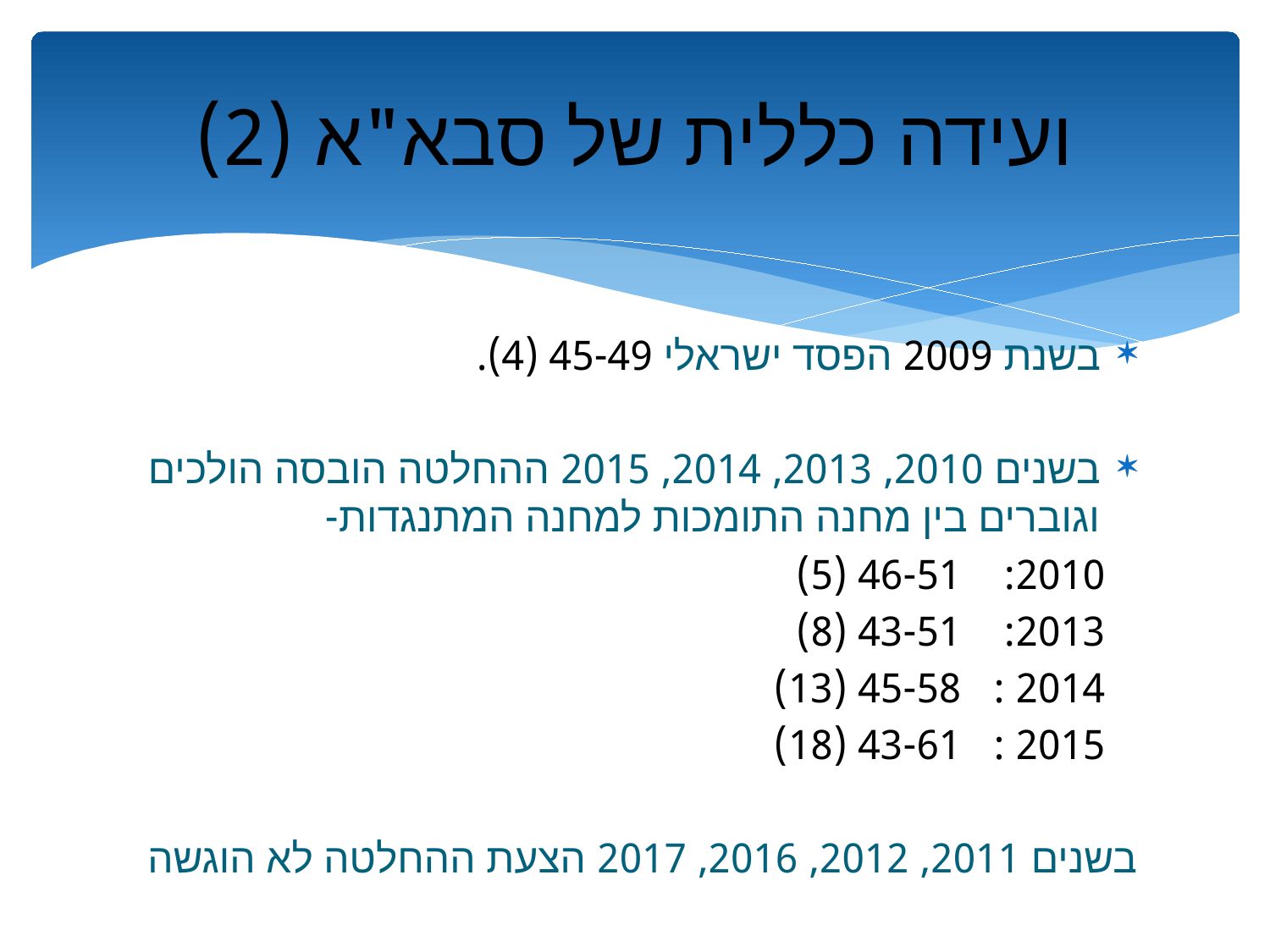

# ועידה כללית של סבא"א (2)

בשנת 2009 הפסד ישראלי 45-49 (4).

בשנים 2010, 2013, 2014, 2015 ההחלטה הובסה הולכים וגוברים בין מחנה התומכות למחנה המתנגדות-
   2010:    46-51 (5)
   2013:    43-51 (8)
   2014 :   45-58 (13)
   2015 :   43-61 (18)

בשנים 2011, 2012, 2016, 2017 הצעת ההחלטה לא הוגשה